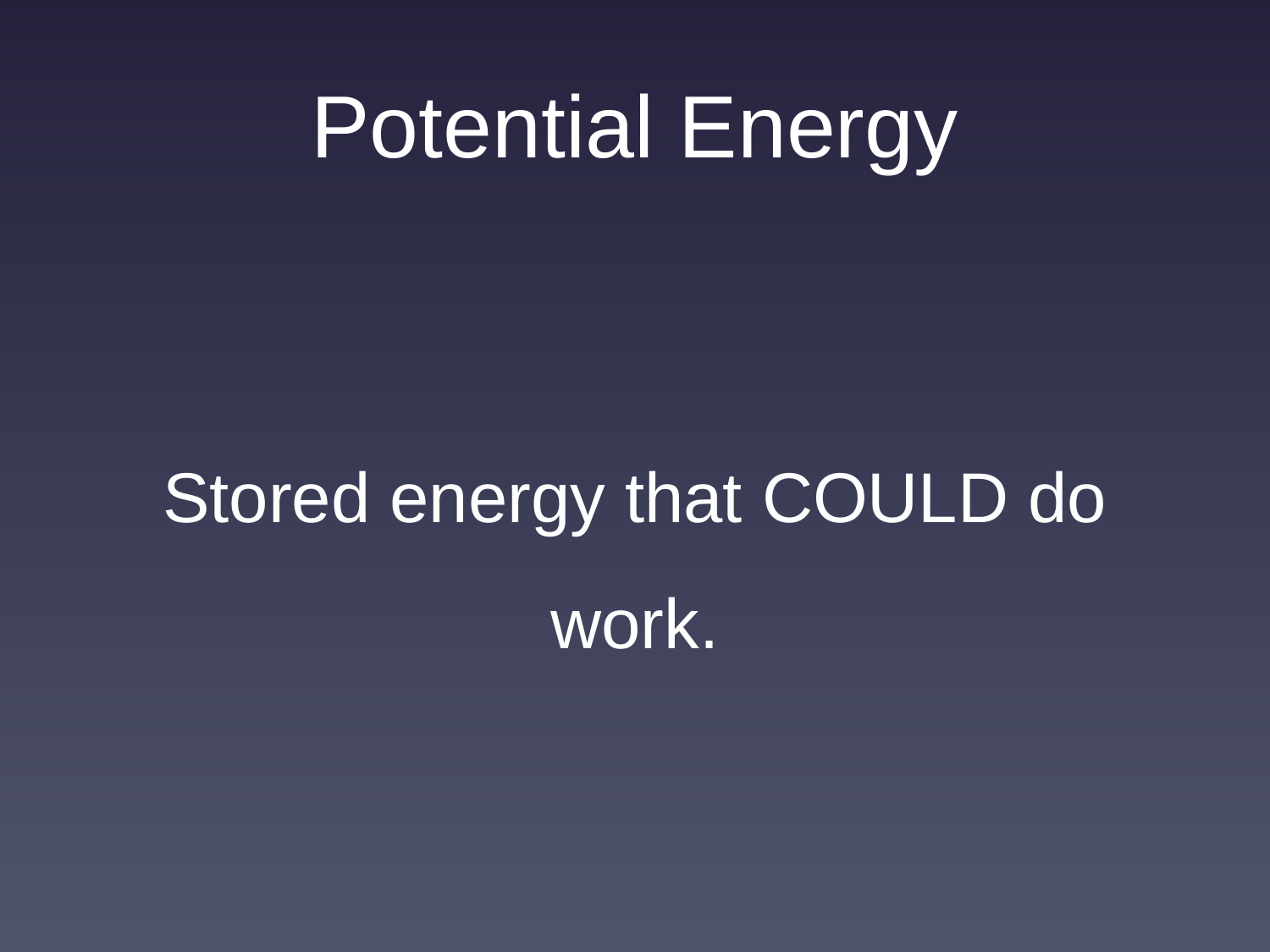

# Potential Energy
Stored energy that COULD do work.